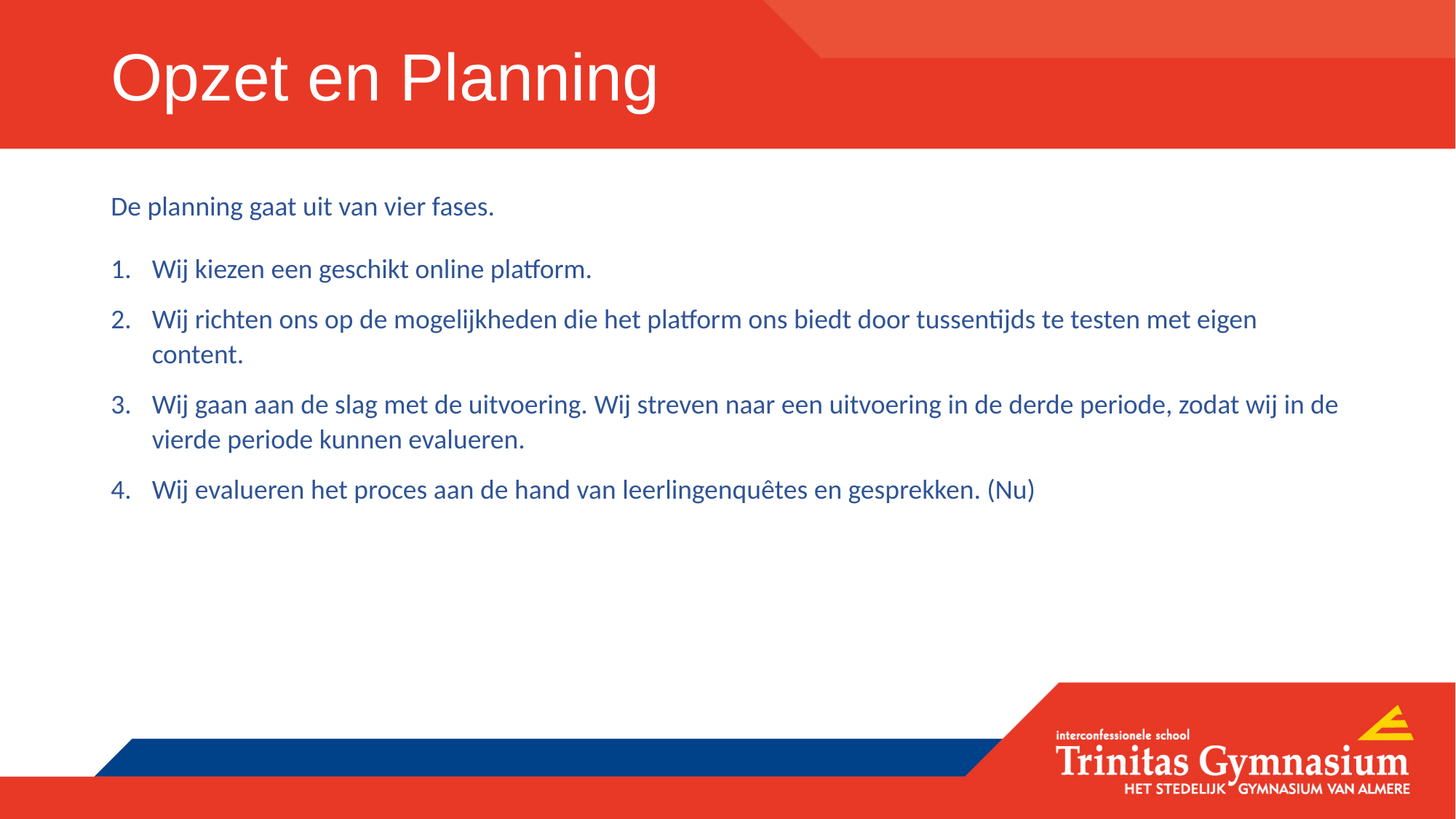

# Opzet en Planning
De planning gaat uit van vier fases.
Wij kiezen een geschikt online platform.
Wij richten ons op de mogelijkheden die het platform ons biedt door tussentijds te testen met eigen content.
Wij gaan aan de slag met de uitvoering. Wij streven naar een uitvoering in de derde periode, zodat wij in de vierde periode kunnen evalueren.
Wij evalueren het proces aan de hand van leerlingenquêtes en gesprekken. (Nu)